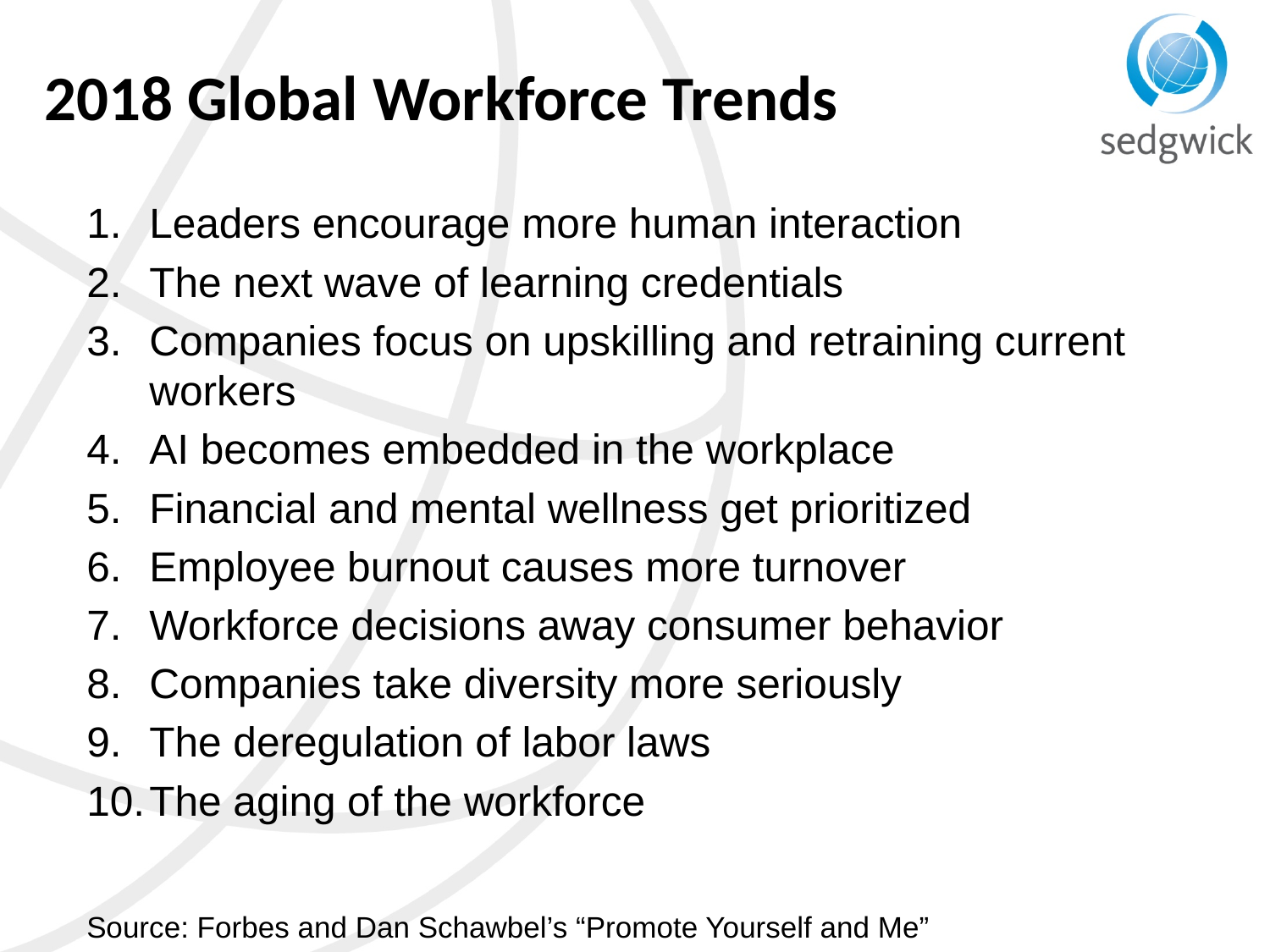

# 2018 Global Workforce Trends
Leaders encourage more human interaction
The next wave of learning credentials
Companies focus on upskilling and retraining current workers
AI becomes embedded in the workplace
Financial and mental wellness get prioritized
Employee burnout causes more turnover
Workforce decisions away consumer behavior
Companies take diversity more seriously
The deregulation of labor laws
The aging of the workforce

Source: Forbes and Dan Schawbel’s “Promote Yourself and Me”